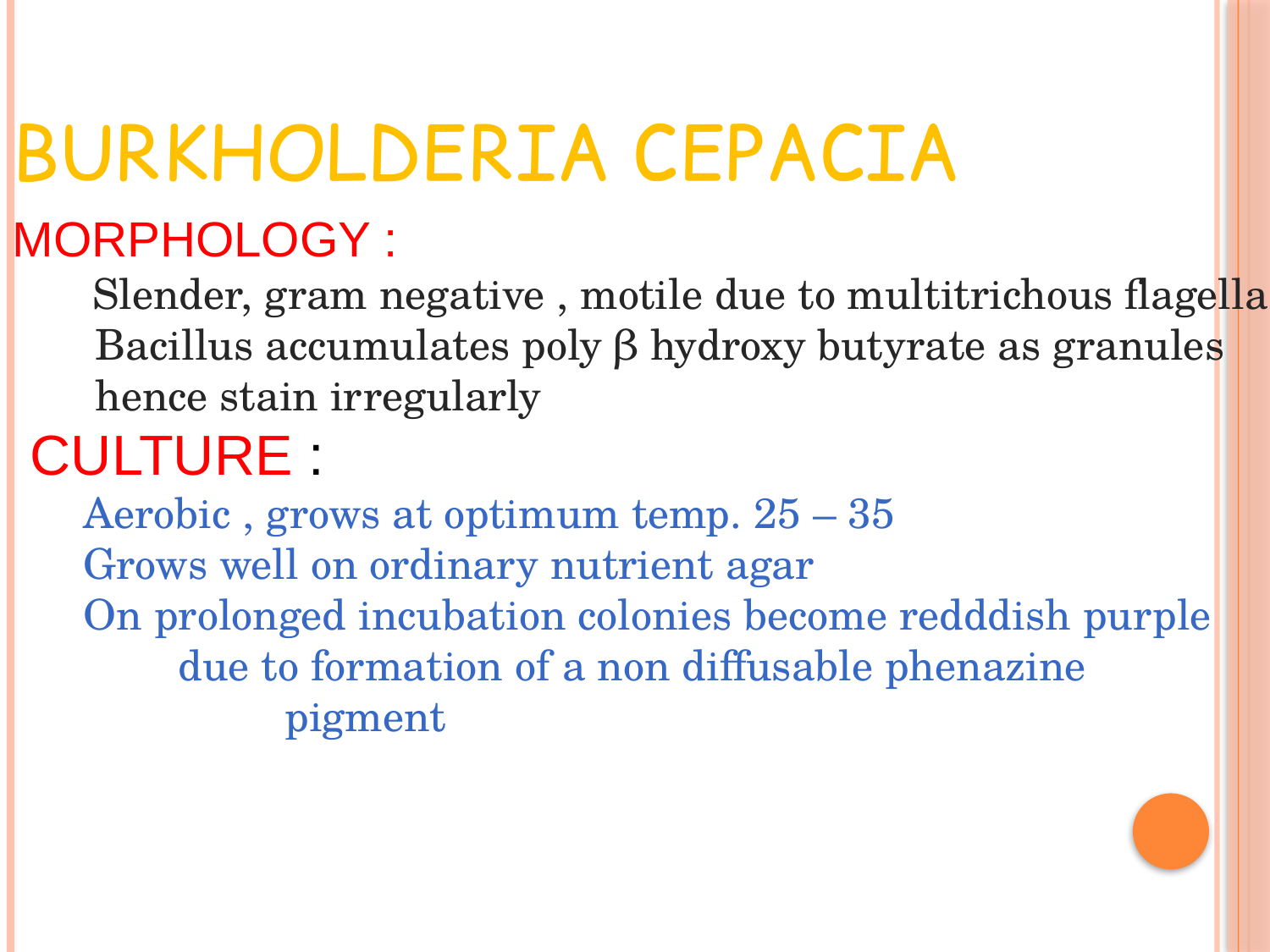

# Burkholderia cepacia
MORPHOLOGY :
         Slender, gram negative , motile due to multitrichous flagella
       Bacillus accumulates poly β hydroxy butyrate as granules
       hence stain irregularly
  CULTURE :
      Aerobic , grows at optimum temp. 25 – 35
      Grows well on ordinary nutrient agar
      On prolonged incubation colonies become redddish purple
              due to formation of a non diffusable phenazine
                       pigment